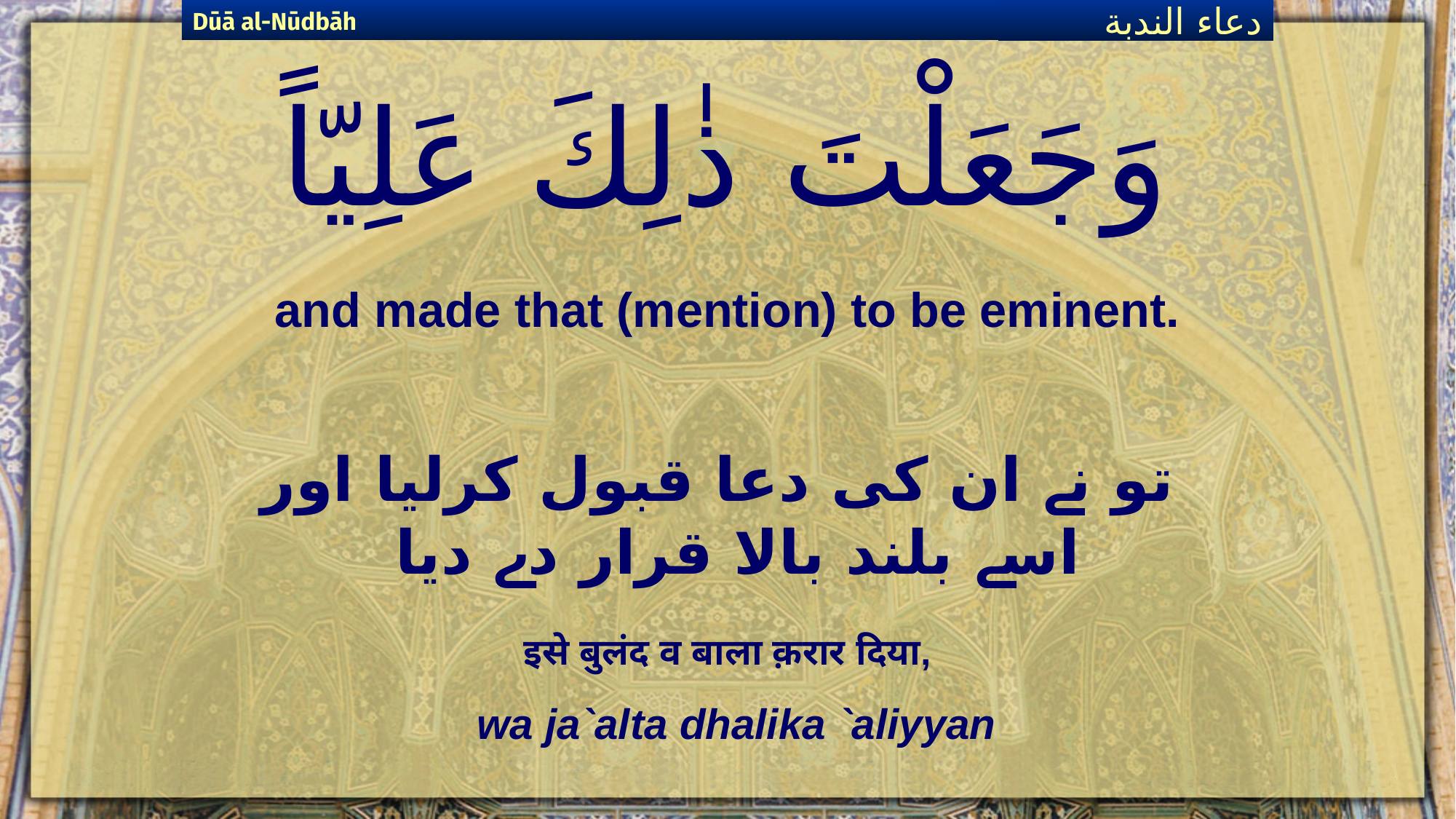

Dūā al-Nūdbāh
دعاء الندبة
# وَجَعَلْتَ ذٰلِكَ عَلِيّاً
and made that (mention) to be eminent.
 تو نے ان کی دعا قبول کرلیا اور اسے بلند بالا قرار دے دیا
इसे बुलंद व बाला क़रार दिया,
wa ja`alta dhalika `aliyyan